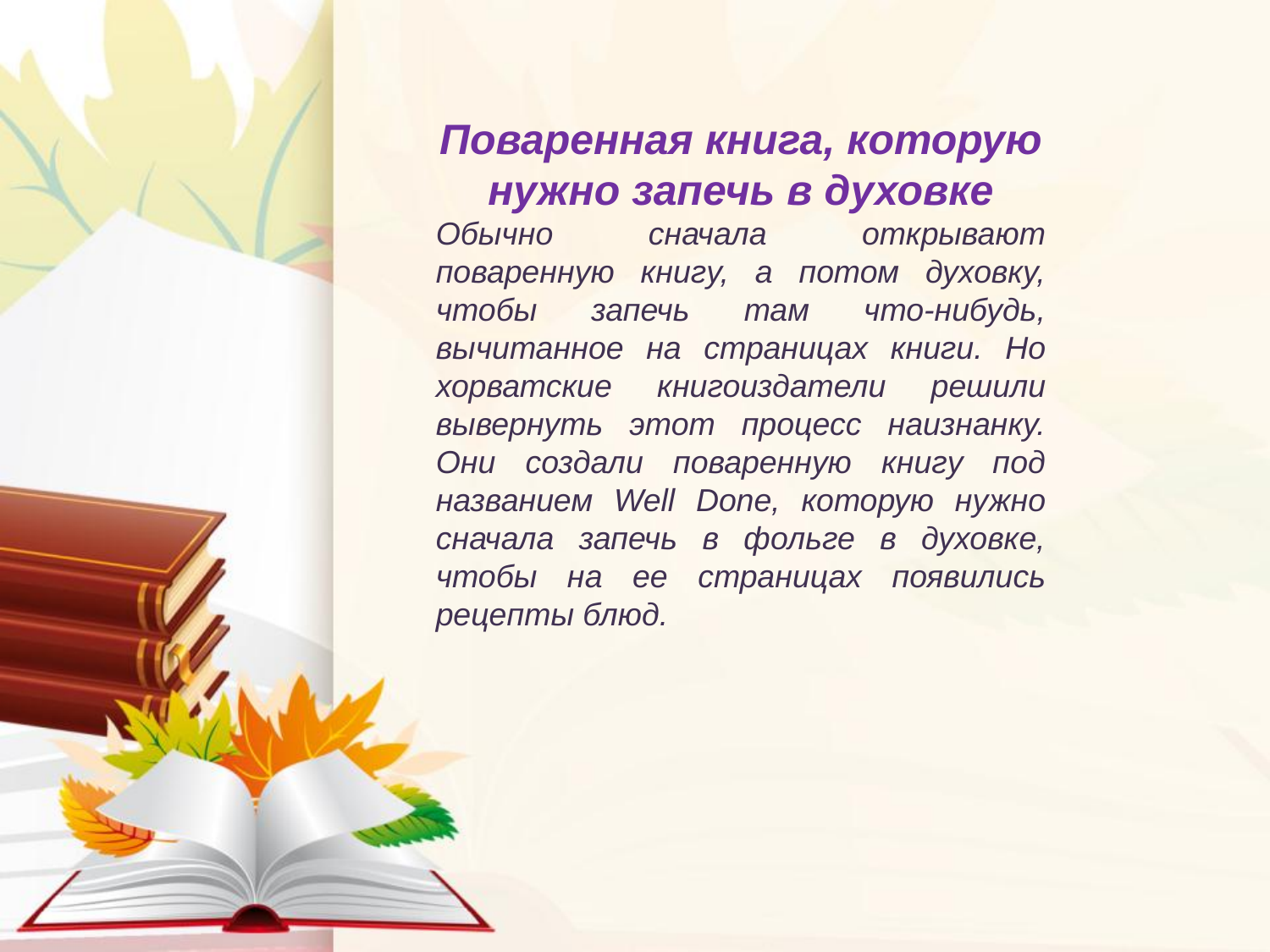

Поваренная книга, которую нужно запечь в духовке
Обычно сначала открывают поваренную книгу, а потом духовку, чтобы запечь там что-нибудь, вычитанное на страницах книги. Но хорватские книгоиздатели решили вывернуть этот процесс наизнанку. Они создали поваренную книгу под названием Well Done, которую нужно сначала запечь в фольге в духовке, чтобы на ее страницах появились рецепты блюд.